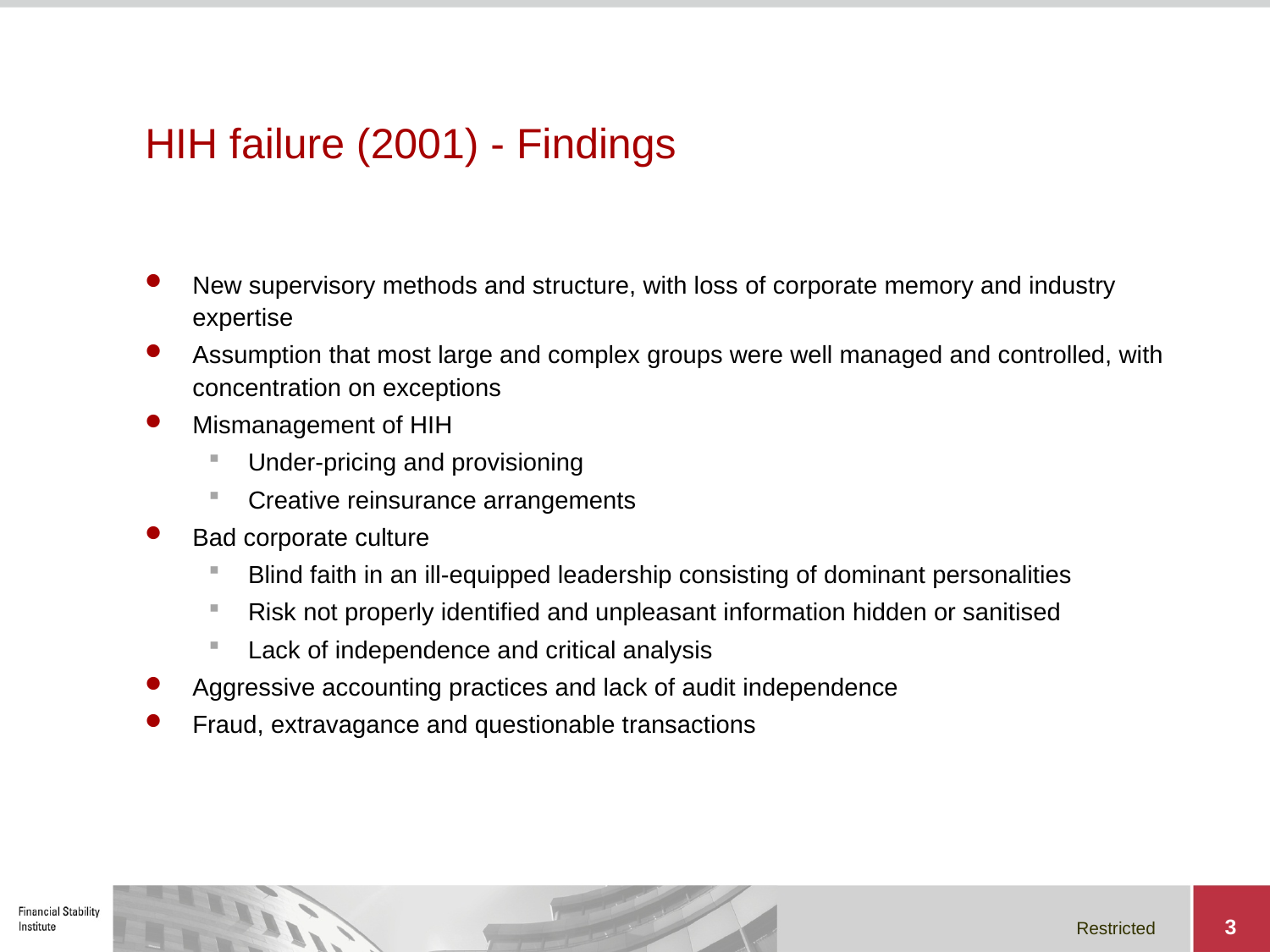

# HIH failure (2001) - Findings
New supervisory methods and structure, with loss of corporate memory and industry expertise
Assumption that most large and complex groups were well managed and controlled, with concentration on exceptions
Mismanagement of HIH
Under-pricing and provisioning
Creative reinsurance arrangements
Bad corporate culture
Blind faith in an ill-equipped leadership consisting of dominant personalities
Risk not properly identified and unpleasant information hidden or sanitised
Lack of independence and critical analysis
Aggressive accounting practices and lack of audit independence
Fraud, extravagance and questionable transactions

3